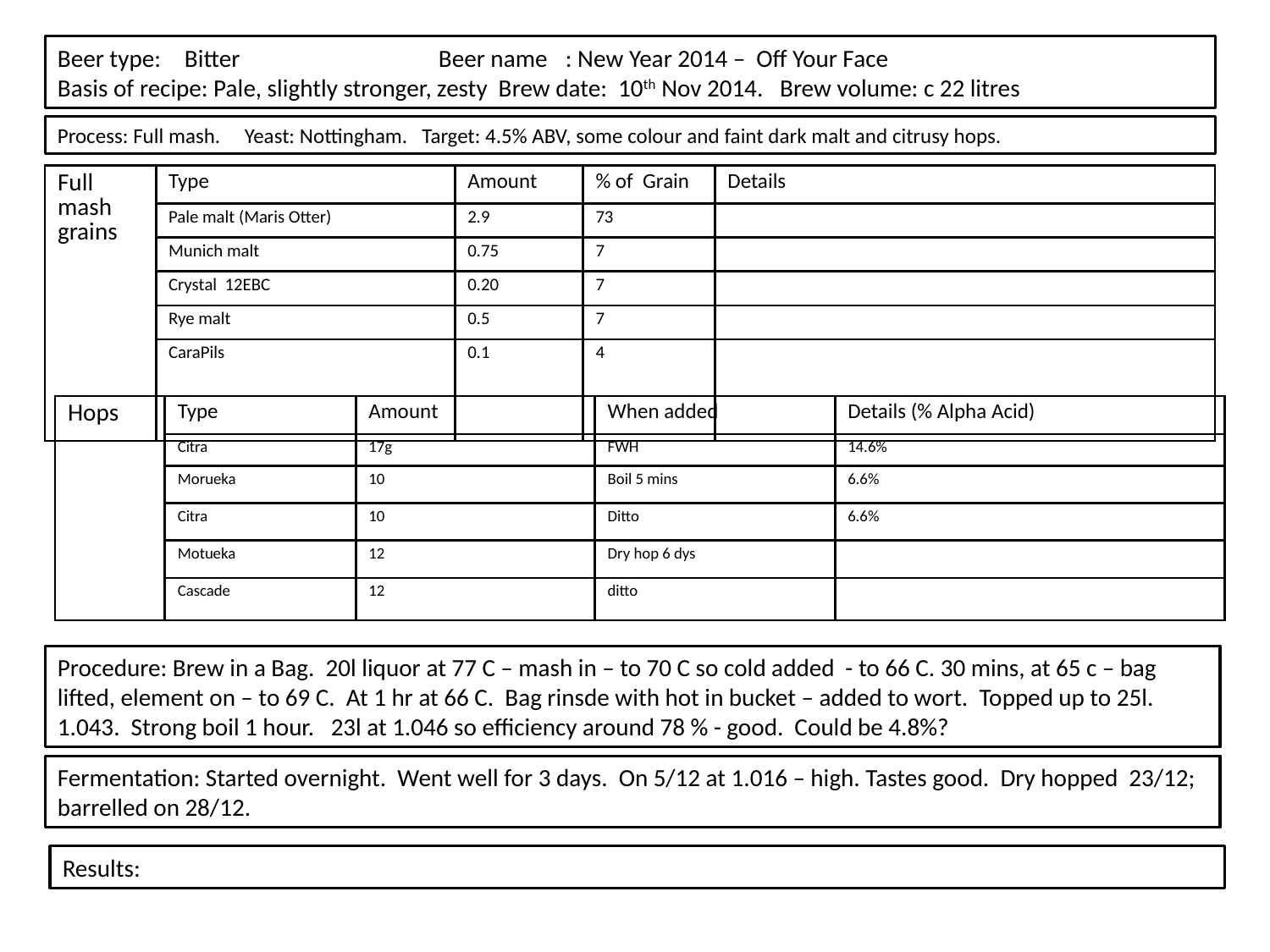

Beer type: 	Bitter		Beer name	: New Year 2014 –  Off Your Face
Basis of recipe: Pale, slightly stronger, zesty  Brew date:  10th Nov 2014.   Brew volume: c 22 litres
Process: Full mash.     Yeast: Nottingham.   Target: 4.5% ABV, some colour and faint dark malt and citrusy hops.
| Full mash grains | Type | Amount | % of Grain | Details |
| --- | --- | --- | --- | --- |
|  | Pale malt (Maris Otter) | 2.9 | 73 |  |
|  | Munich malt | 0.75 | 7 |  |
|  | Crystal 12EBC | 0.20 | 7 |  |
|  | Rye malt | 0.5 | 7 |  |
|  | CaraPils | 0.1 | 4 |  |
| Hops | Type | Amount | When added | Details (% Alpha Acid) |
| --- | --- | --- | --- | --- |
|  | Citra | 17g | FWH | 14.6% |
|  | Morueka | 10 | Boil 5 mins | 6.6% |
|  | Citra | 10 | Ditto | 6.6% |
|  | Motueka | 12 | Dry hop 6 dys |  |
|  | Cascade | 12 | ditto |  |
Procedure: Brew in a Bag.  20l liquor at 77 C – mash in – to 70 C so cold added  - to 66 C. 30 mins, at 65 c – bag lifted, element on – to 69 C.  At 1 hr at 66 C.  Bag rinsde with hot in bucket – added to wort.  Topped up to 25l. 1.043.  Strong boil 1 hour.   23l at 1.046 so efficiency around 78 % - good.  Could be 4.8%?
Fermentation: Started overnight.  Went well for 3 days.  On 5/12 at 1.016 – high. Tastes good.  Dry hopped  23/12; barrelled on 28/12.
Results: